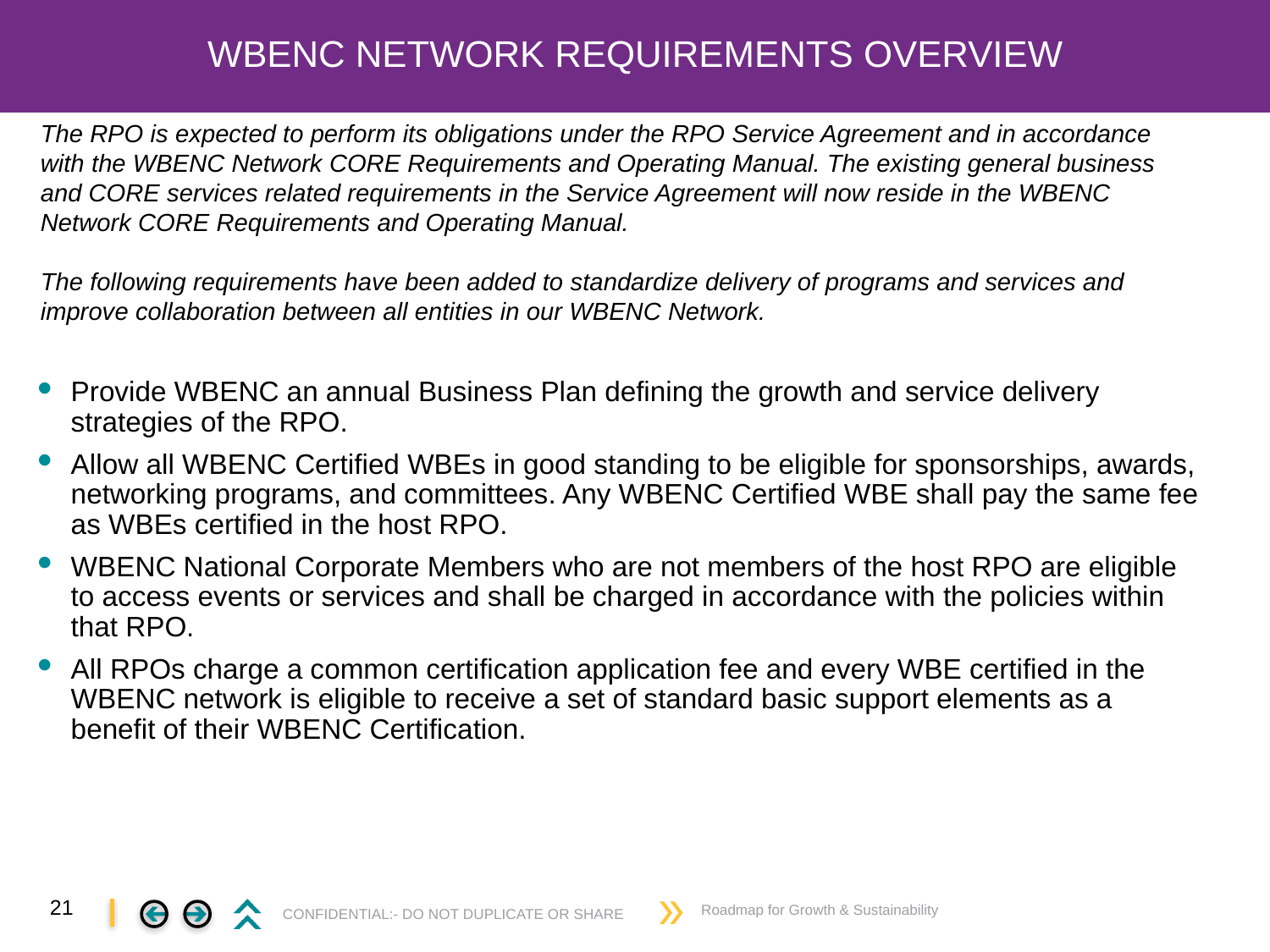

# WBENC NETWORK REQUIREMENTS OVERVIEW
The RPO is expected to perform its obligations under the RPO Service Agreement and in accordance with the WBENC Network CORE Requirements and Operating Manual. The existing general business and CORE services related requirements in the Service Agreement will now reside in the WBENC Network CORE Requirements and Operating Manual.

The following requirements have been added to standardize delivery of programs and services and improve collaboration between all entities in our WBENC Network.
Provide WBENC an annual Business Plan defining the growth and service delivery strategies of the RPO.
Allow all WBENC Certified WBEs in good standing to be eligible for sponsorships, awards, networking programs, and committees. Any WBENC Certified WBE shall pay the same fee as WBEs certified in the host RPO.
WBENC National Corporate Members who are not members of the host RPO are eligible to access events or services and shall be charged in accordance with the policies within that RPO.
All RPOs charge a common certification application fee and every WBE certified in the WBENC network is eligible to receive a set of standard basic support elements as a benefit of their WBENC Certification.